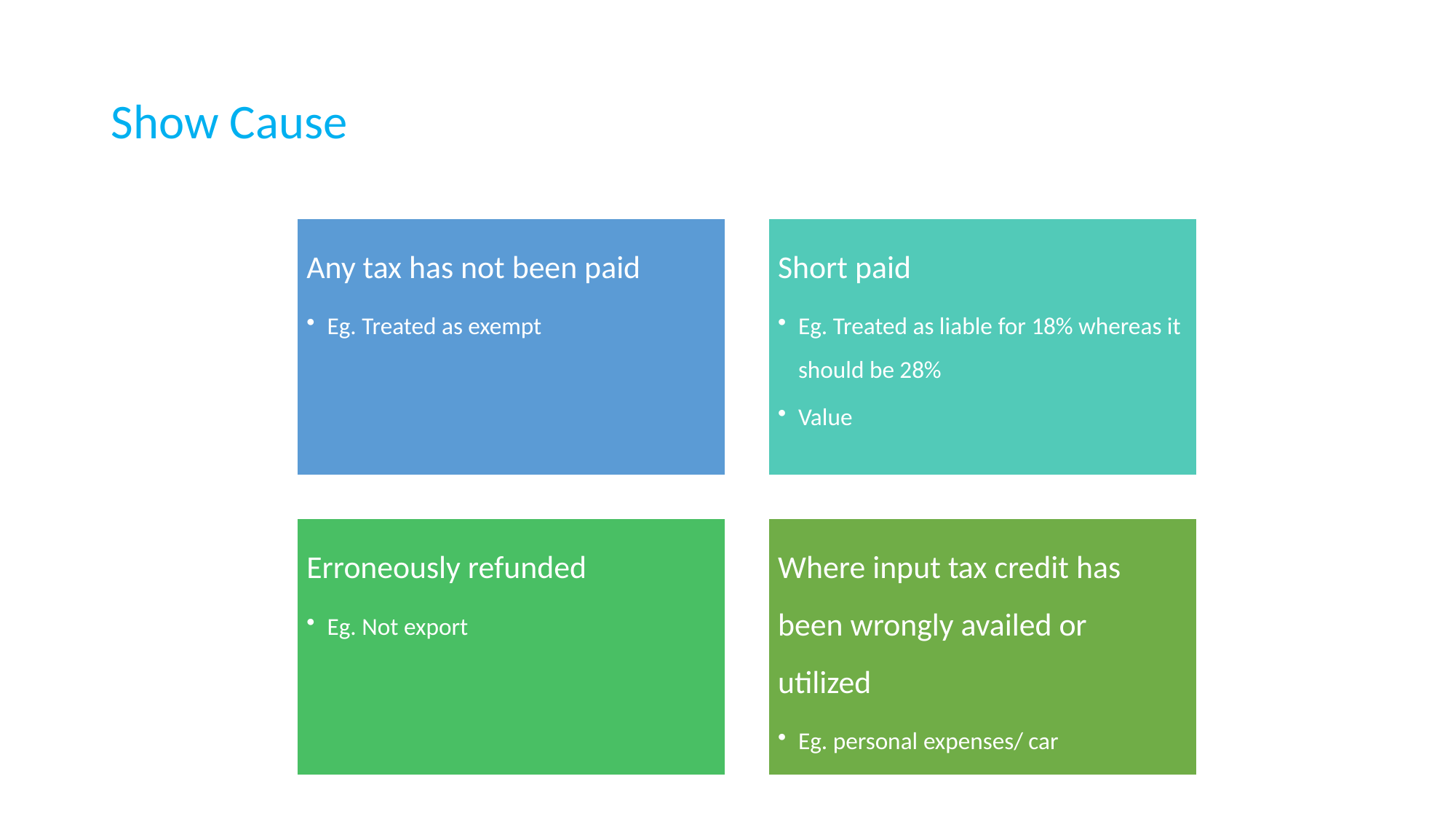

# Show Cause
Any tax has not been paid
Eg. Treated as exempt
Short paid
Eg. Treated as liable for 18% whereas it should be 28%
Value
Erroneously refunded
Eg. Not export
Where input tax credit has been wrongly availed or utilized
Eg. personal expenses/ car